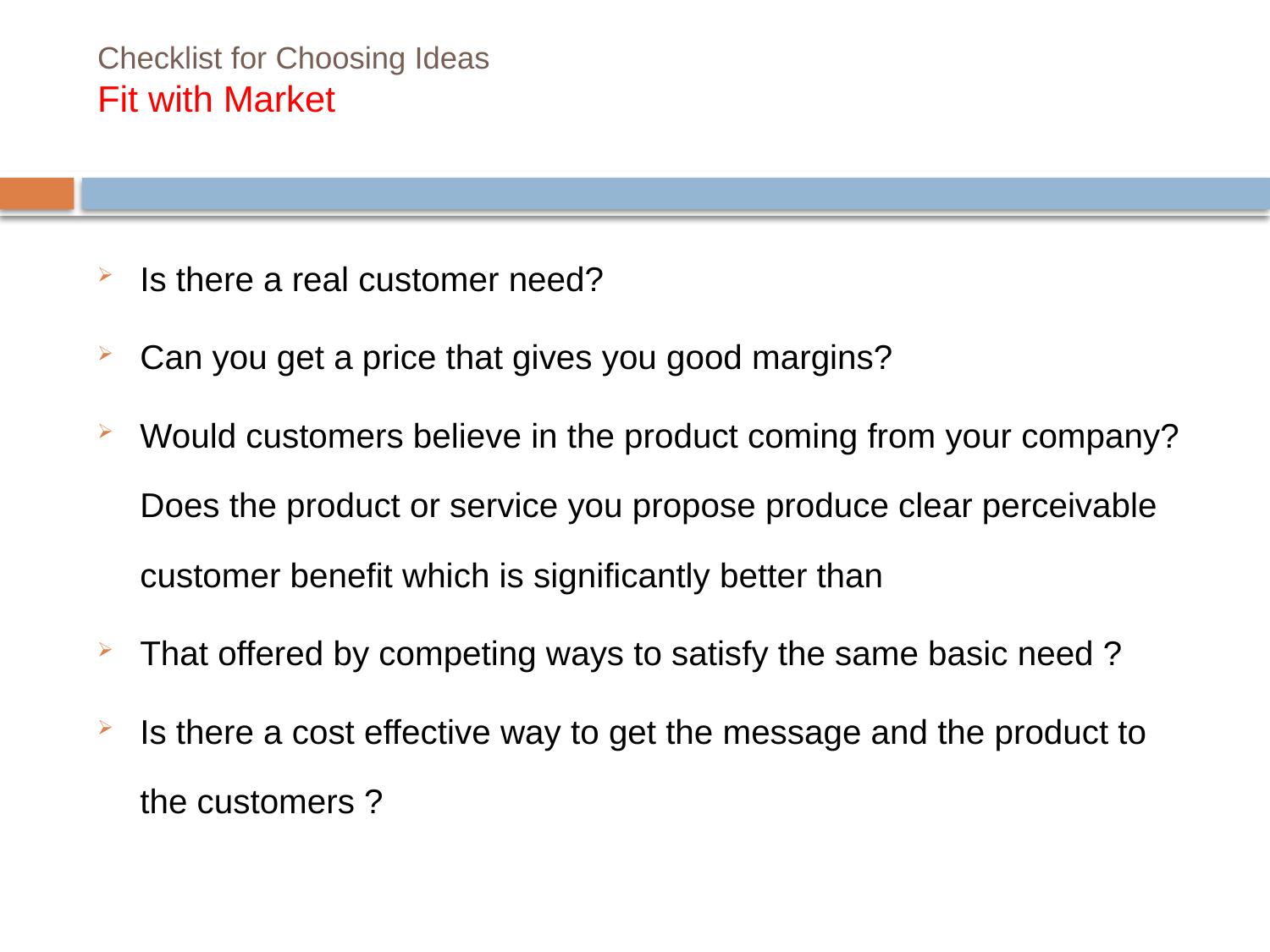

# Checklist for Choosing Ideas Fit with Market
Is there a real customer need?
Can you get a price that gives you good margins?
Would customers believe in the product coming from your company?Does the product or service you propose produce clear perceivable  customer benefit which is significantly better than
That offered by competing ways to satisfy the same basic need ?
Is there a cost effective way to get the message and the product to the customers ?